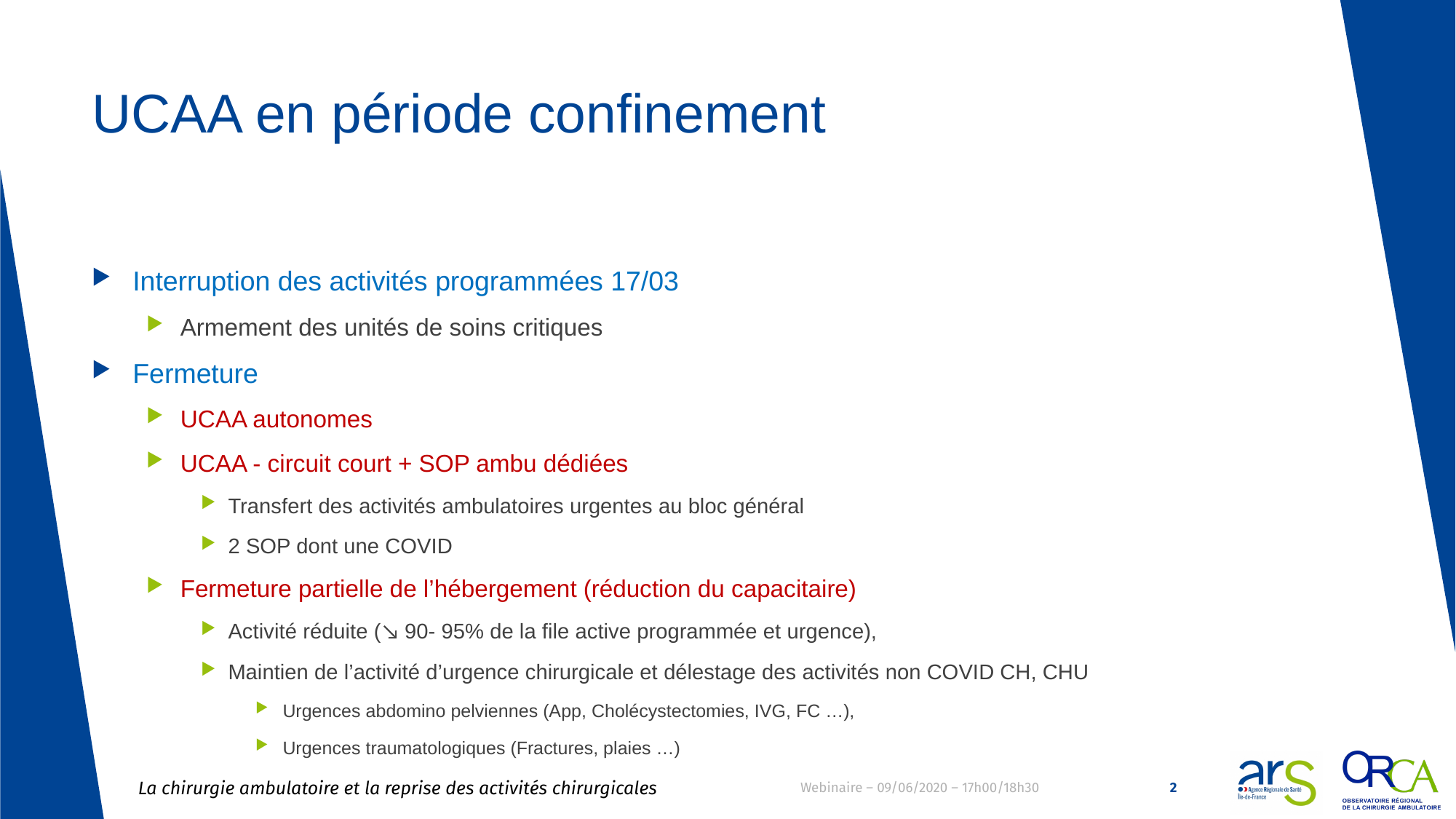

# UCAA en période confinement
Interruption des activités programmées 17/03
Armement des unités de soins critiques
Fermeture
UCAA autonomes
UCAA - circuit court + SOP ambu dédiées
Transfert des activités ambulatoires urgentes au bloc général
2 SOP dont une COVID
Fermeture partielle de l’hébergement (réduction du capacitaire)
Activité réduite (↘ 90- 95% de la file active programmée et urgence),
Maintien de l’activité d’urgence chirurgicale et délestage des activités non COVID CH, CHU
Urgences abdomino pelviennes (App, Cholécystectomies, IVG, FC …),
Urgences traumatologiques (Fractures, plaies …)

La chirurgie ambulatoire et la reprise des activités chirurgicales
Webinaire – 09/06/2020 – 17h00/18h30
2